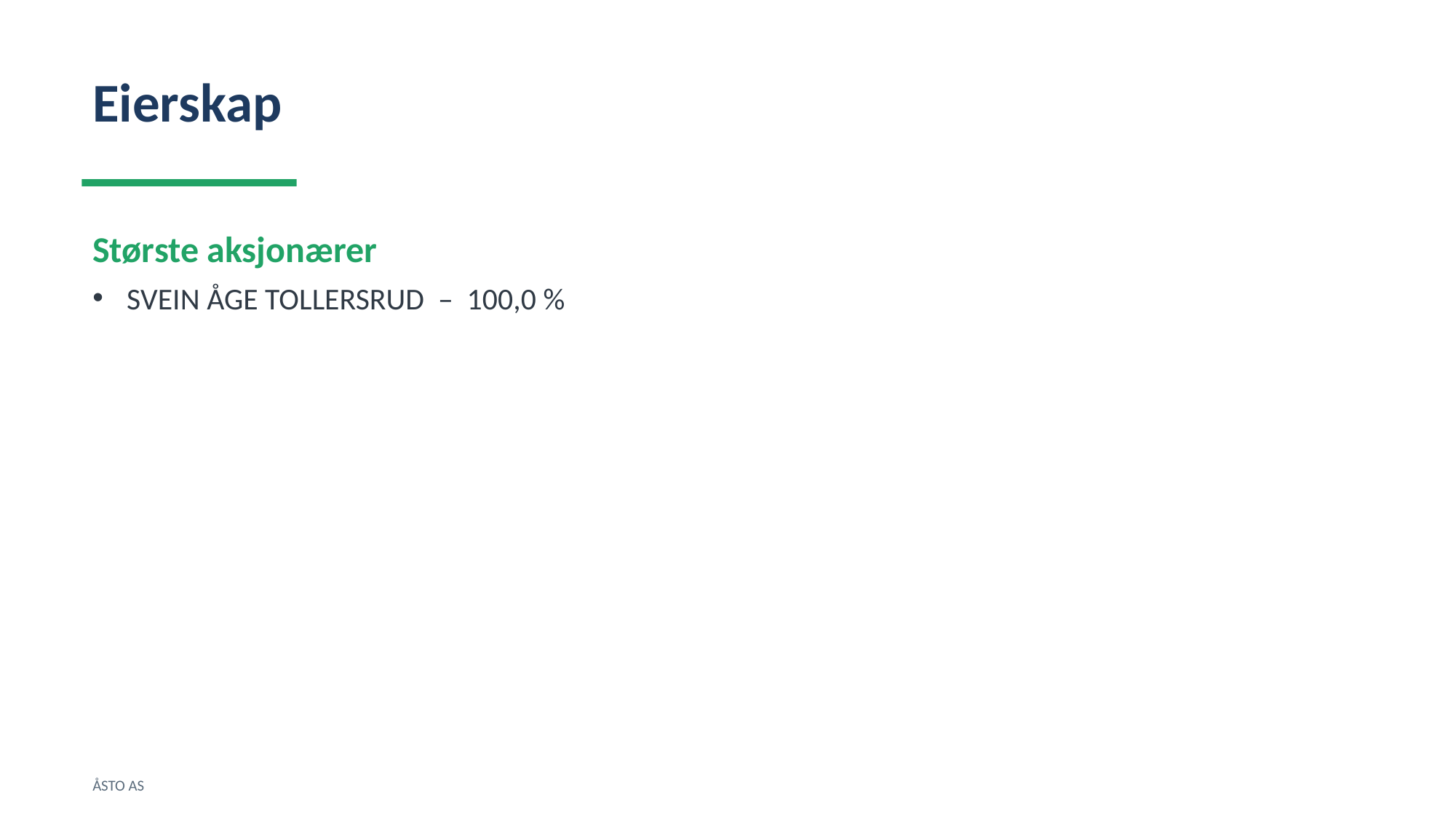

Eierskap

Største aksjonærer
SVEIN ÅGE TOLLERSRUD  –  100,0 %
ÅSTO AS